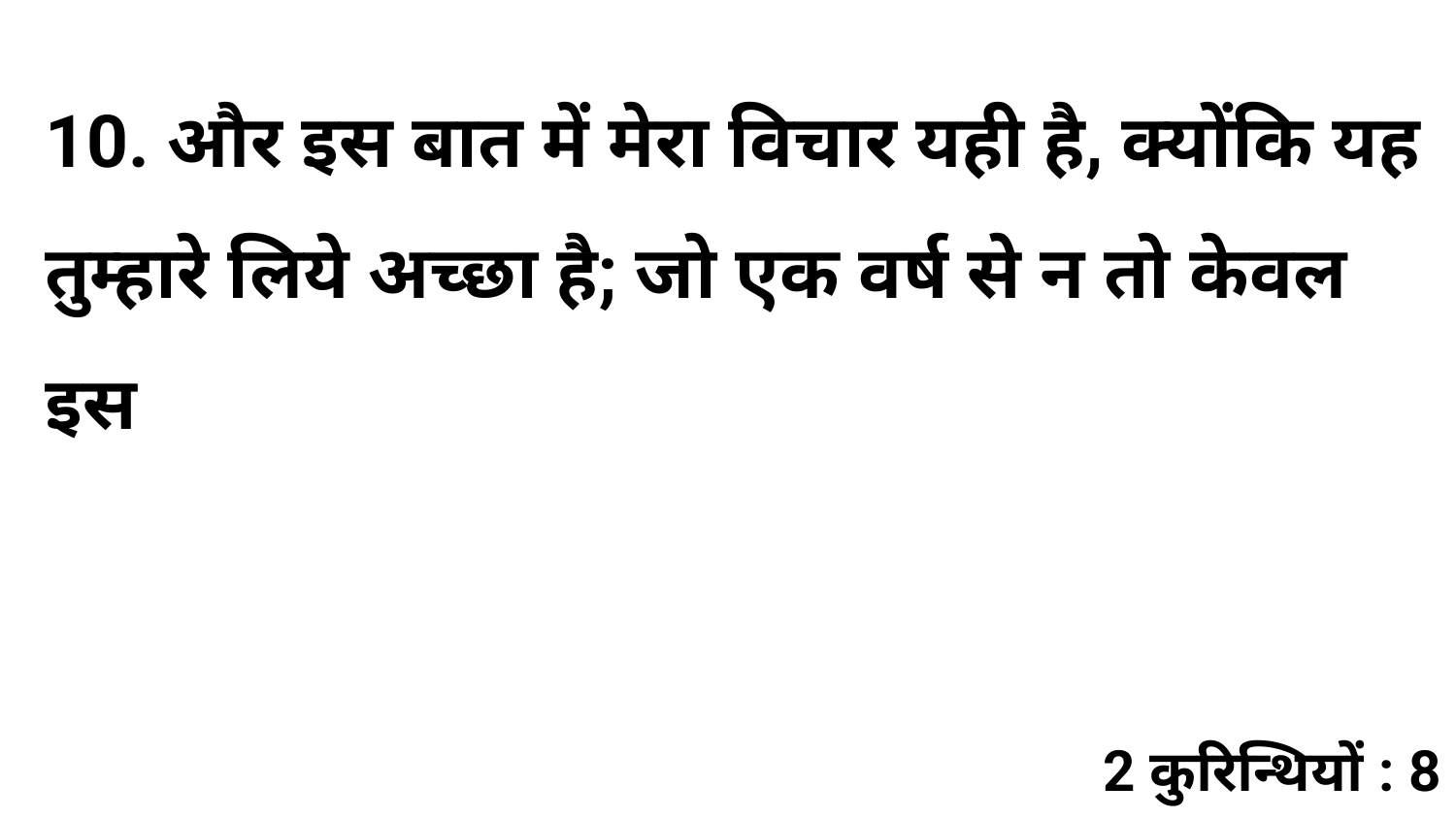

10. और इस बात में मेरा विचार यही है, क्योंकि यह तुम्हारे लिये अच्छा है; जो एक वर्ष से न तो केवल इस
2 कुरिन्थियों : 8